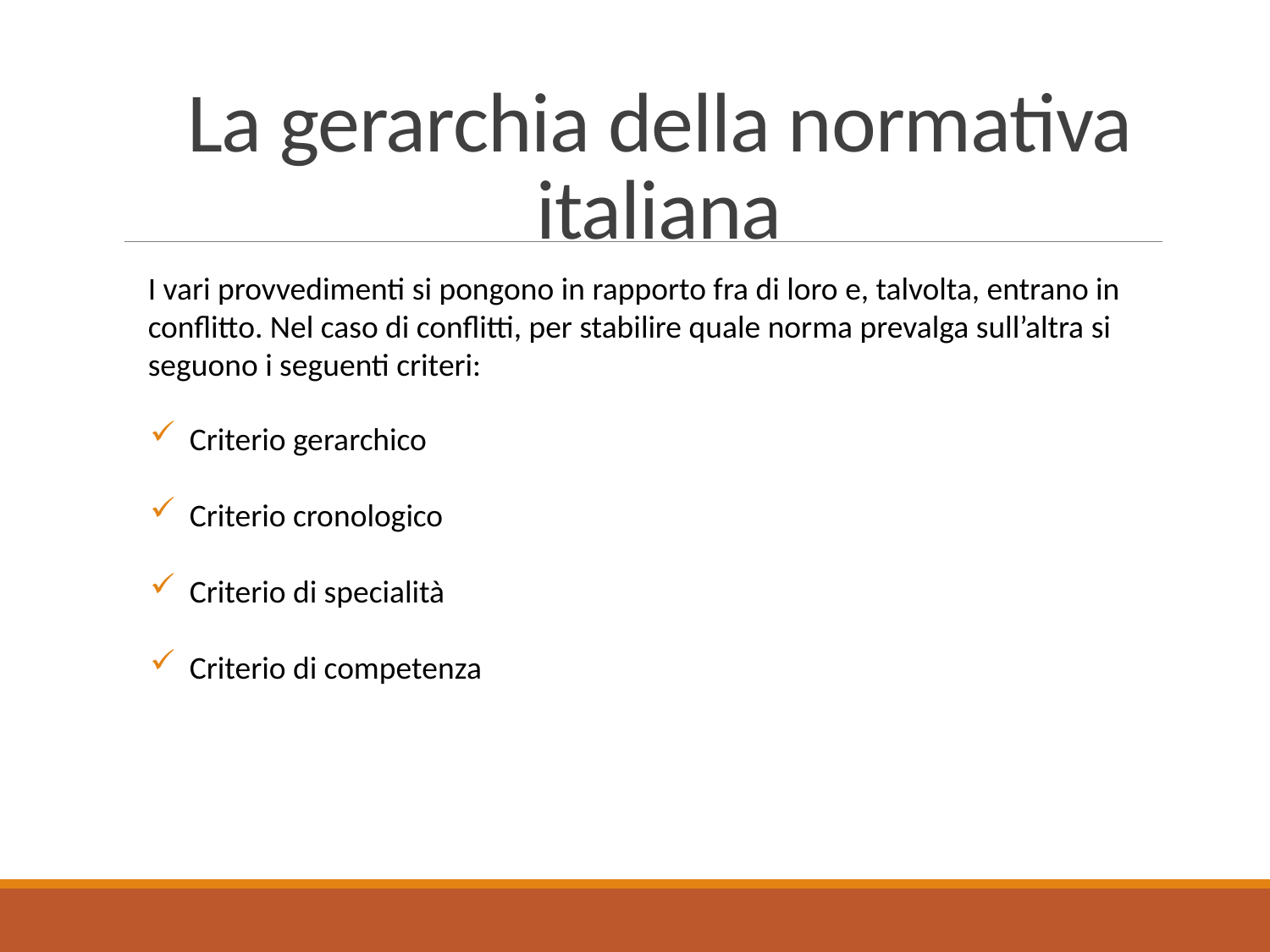

La gerarchia della normativa italiana
I vari provvedimenti si pongono in rapporto fra di loro e, talvolta, entrano in conflitto. Nel caso di conflitti, per stabilire quale norma prevalga sull’altra si seguono i seguenti criteri:
Criterio gerarchico

Criterio cronologico

Criterio di specialità

Criterio di competenza